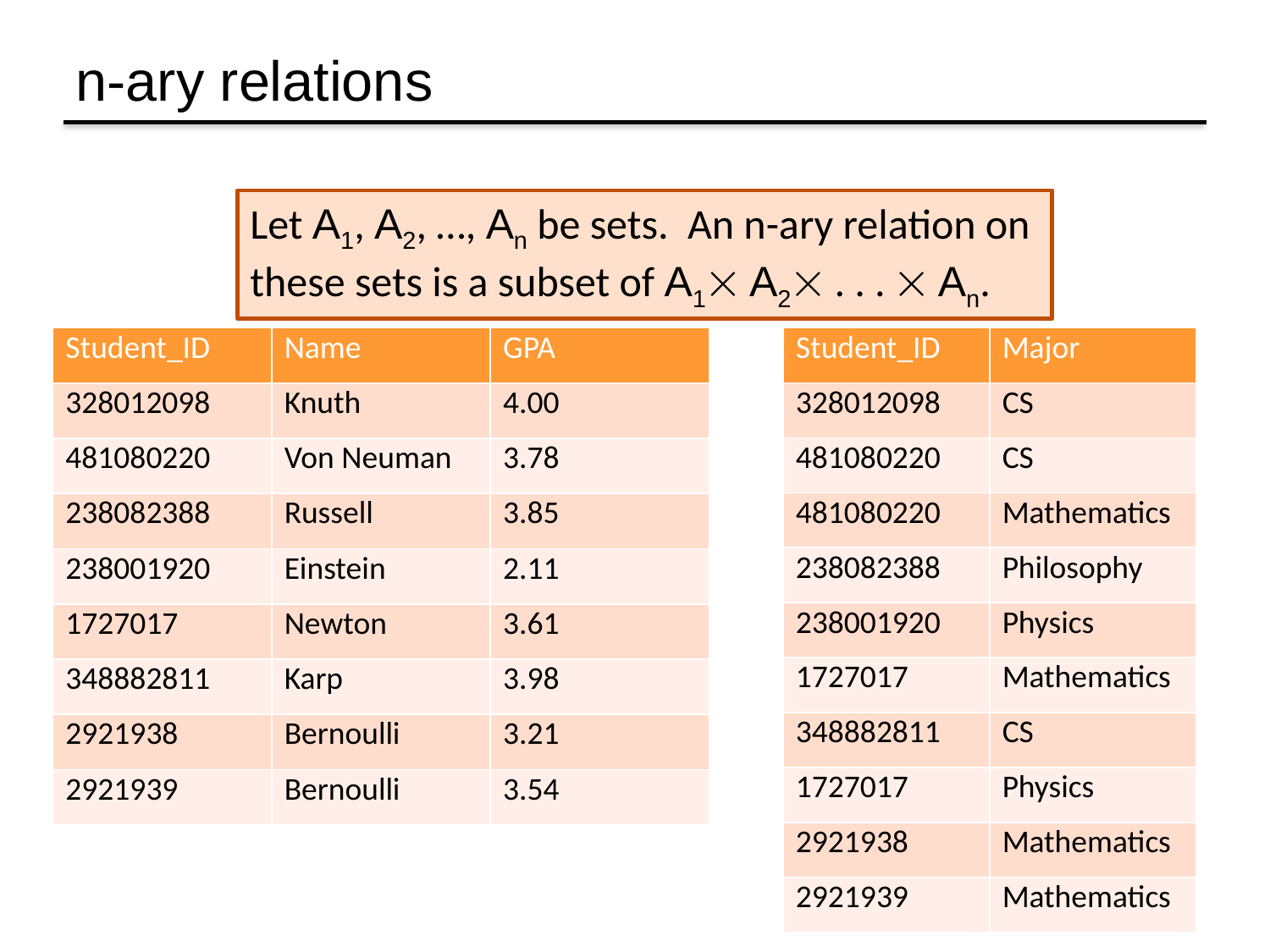

# n-ary relations
Let A1, A2, …, An be sets.  An n-ary relation on
these sets is a subset of A1× A2× . . . × An.
| Student\_ID | Name | GPA |
| --- | --- | --- |
| 328012098 | Knuth | 4.00 |
| 481080220 | Von Neuman | 3.78 |
| 238082388 | Russell | 3.85 |
| 238001920 | Einstein | 2.11 |
| 1727017 | Newton | 3.61 |
| 348882811 | Karp | 3.98 |
| 2921938 | Bernoulli | 3.21 |
| 2921939 | Bernoulli | 3.54 |
| Student\_ID | Major |
| --- | --- |
| 328012098 | CS |
| 481080220 | CS |
| 481080220 | Mathematics |
| 238082388 | Philosophy |
| 238001920 | Physics |
| 1727017 | Mathematics |
| 348882811 | CS |
| 1727017 | Physics |
| 2921938 | Mathematics |
| 2921939 | Mathematics |